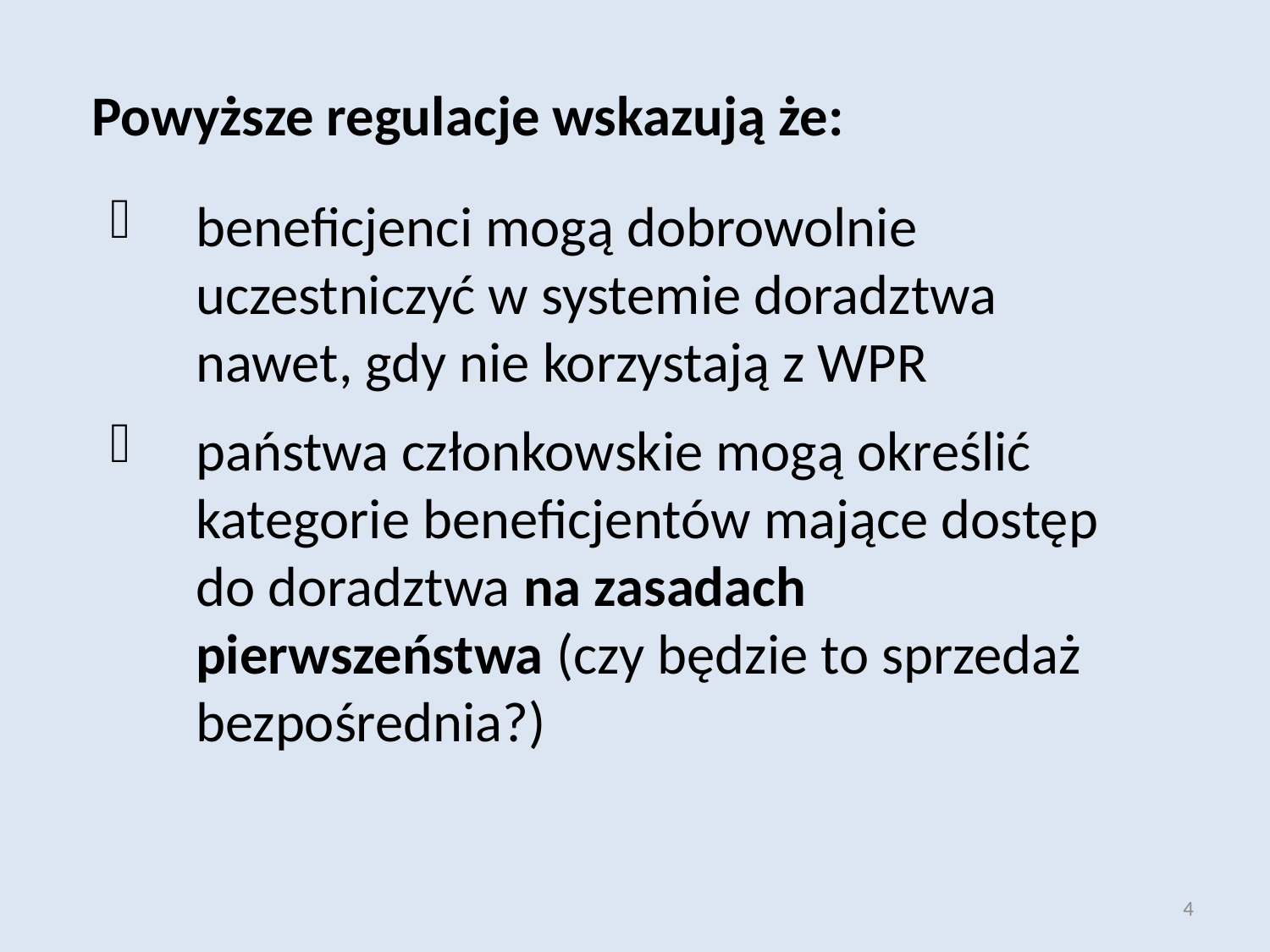

Powyższe regulacje wskazują że:
beneficjenci mogą dobrowolnie uczestniczyć w systemie doradztwa nawet, gdy nie korzystają z WPR
państwa członkowskie mogą określić kategorie beneficjentów mające dostęp do doradztwa na zasadach pierwszeństwa (czy będzie to sprzedaż bezpośrednia?)
4